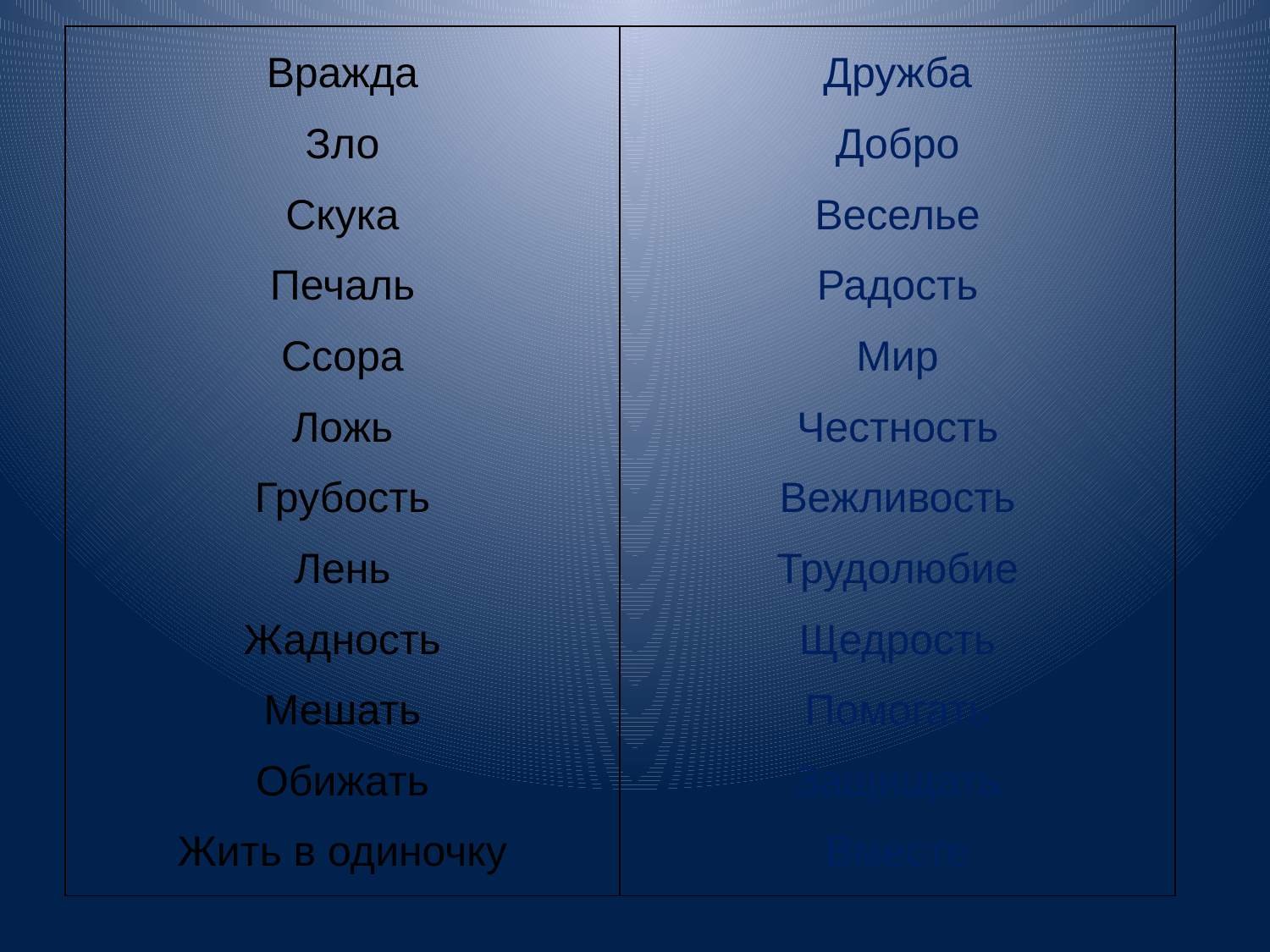

| Вражда Зло Скука Печаль Ссора Ложь Грубость Лень Жадность Мешать Обижать Жить в одиночку | Дружба Добро Веселье Радость Мир Честность Вежливость Трудолюбие Щедрость Помогать Защищать Вместе |
| --- | --- |
#